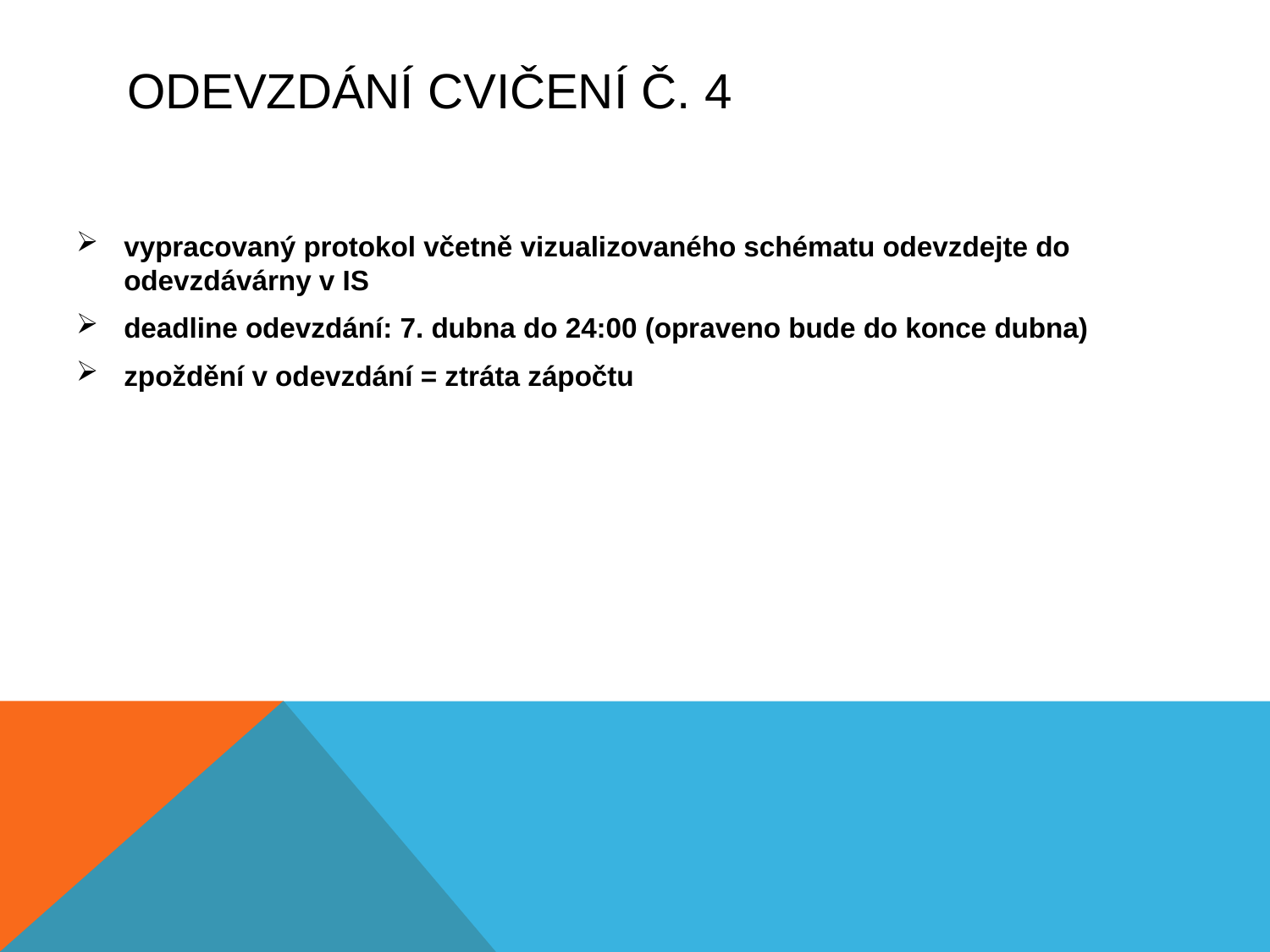

# Odevzdání cvičení č. 4
vypracovaný protokol včetně vizualizovaného schématu odevzdejte do odevzdávárny v IS
deadline odevzdání: 7. dubna do 24:00 (opraveno bude do konce dubna)
zpoždění v odevzdání = ztráta zápočtu